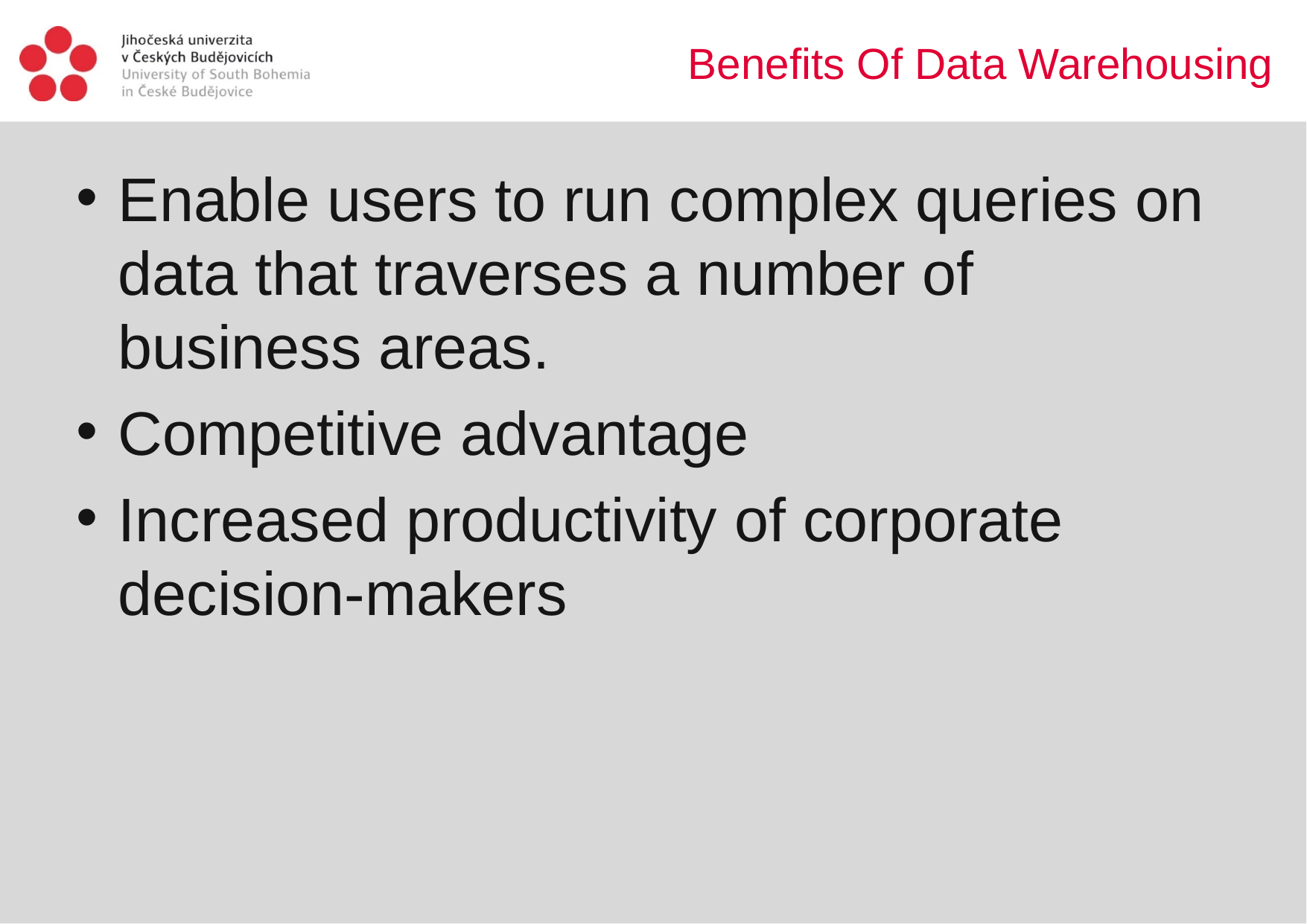

Benefits Of Data Warehousing
Enable users to run complex queries on data that traverses a number of business areas.
Competitive advantage
Increased productivity of corporate decision-makers